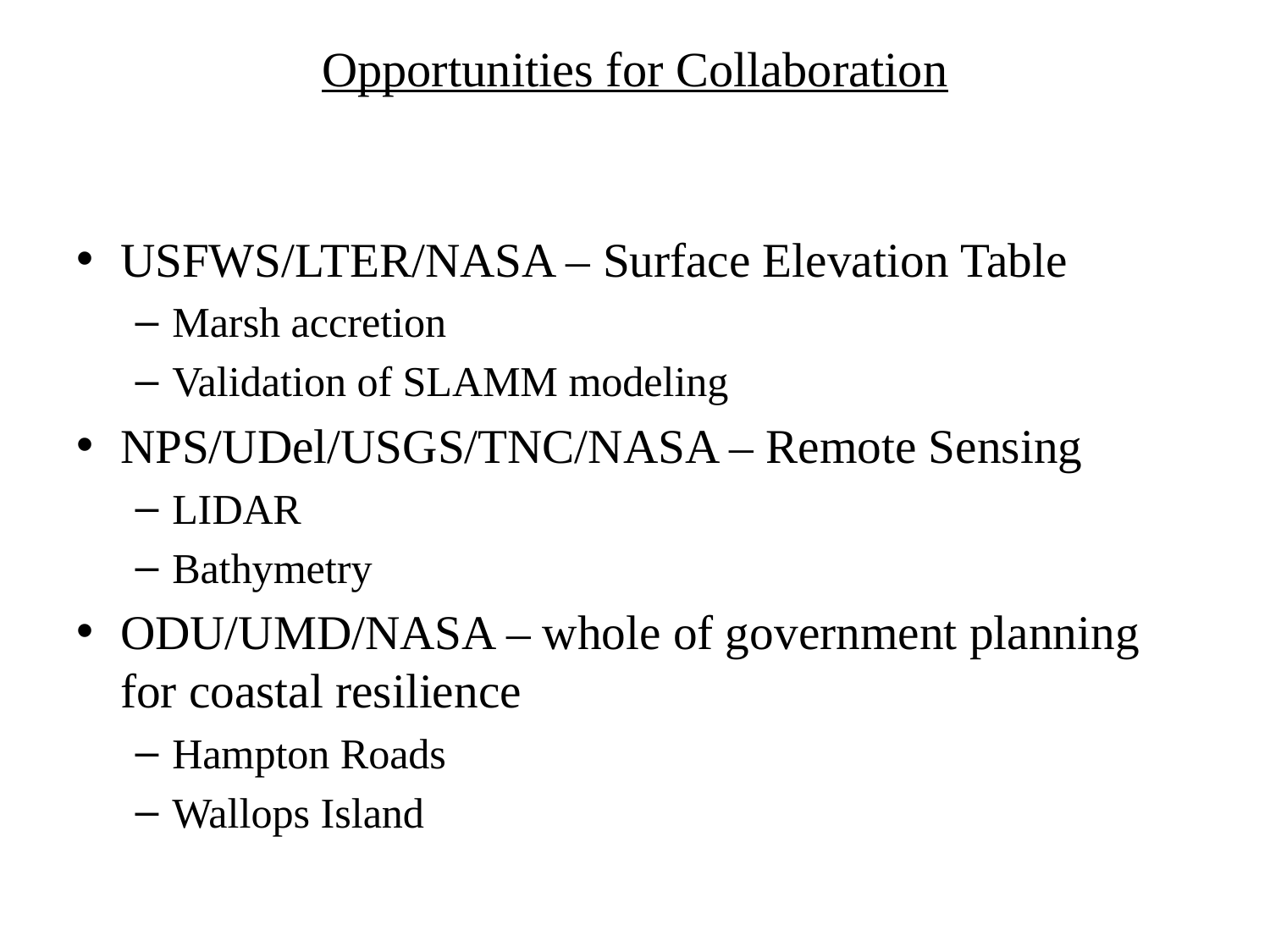

# Opportunities for Collaboration
USFWS/LTER/NASA – Surface Elevation Table
Marsh accretion
Validation of SLAMM modeling
NPS/UDel/USGS/TNC/NASA – Remote Sensing
LIDAR
Bathymetry
ODU/UMD/NASA – whole of government planning for coastal resilience
Hampton Roads
Wallops Island